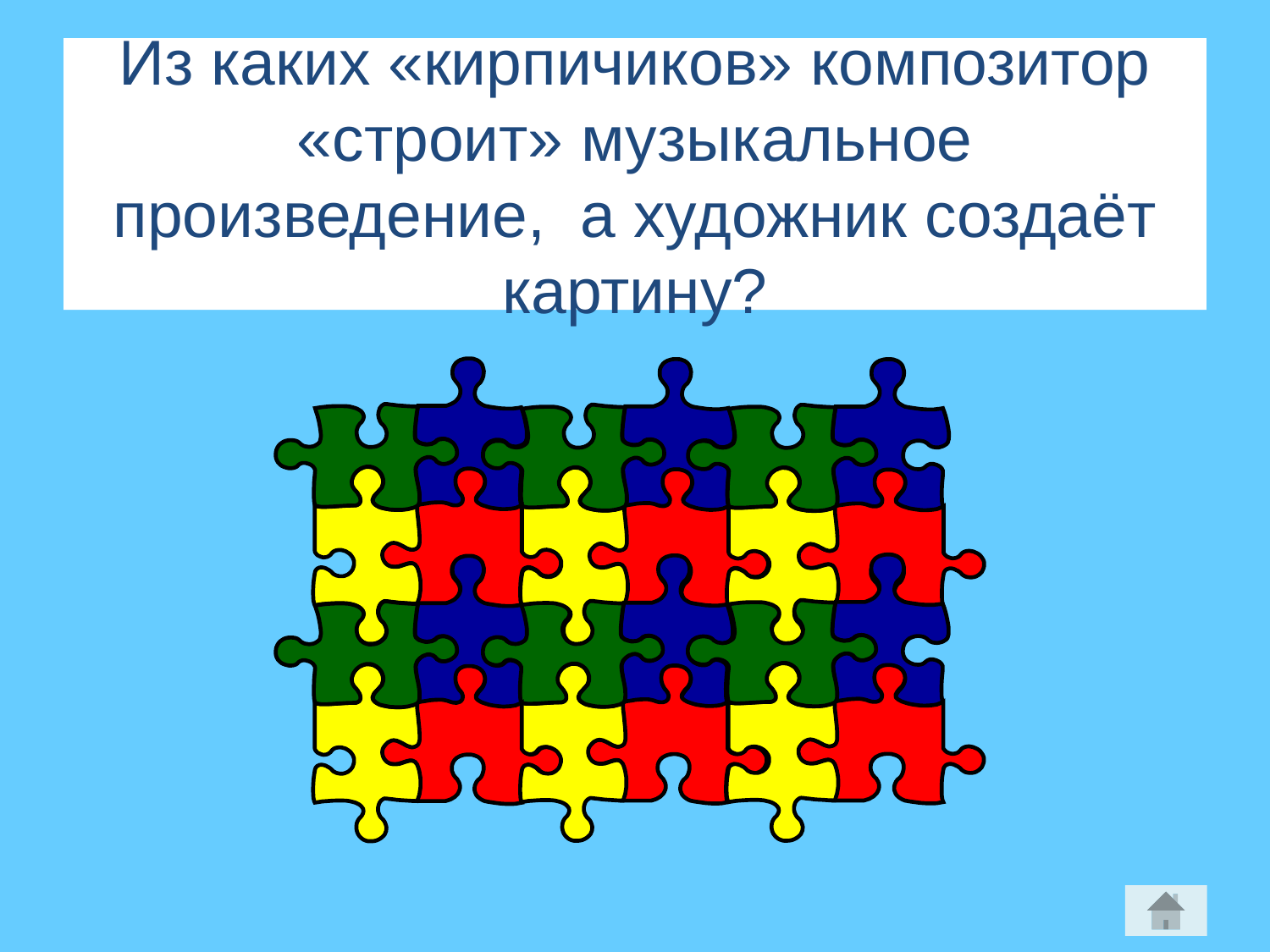

# Из каких «кирпичиков» композитор «строит» музыкальное произведение,  а художник создаёт картину?